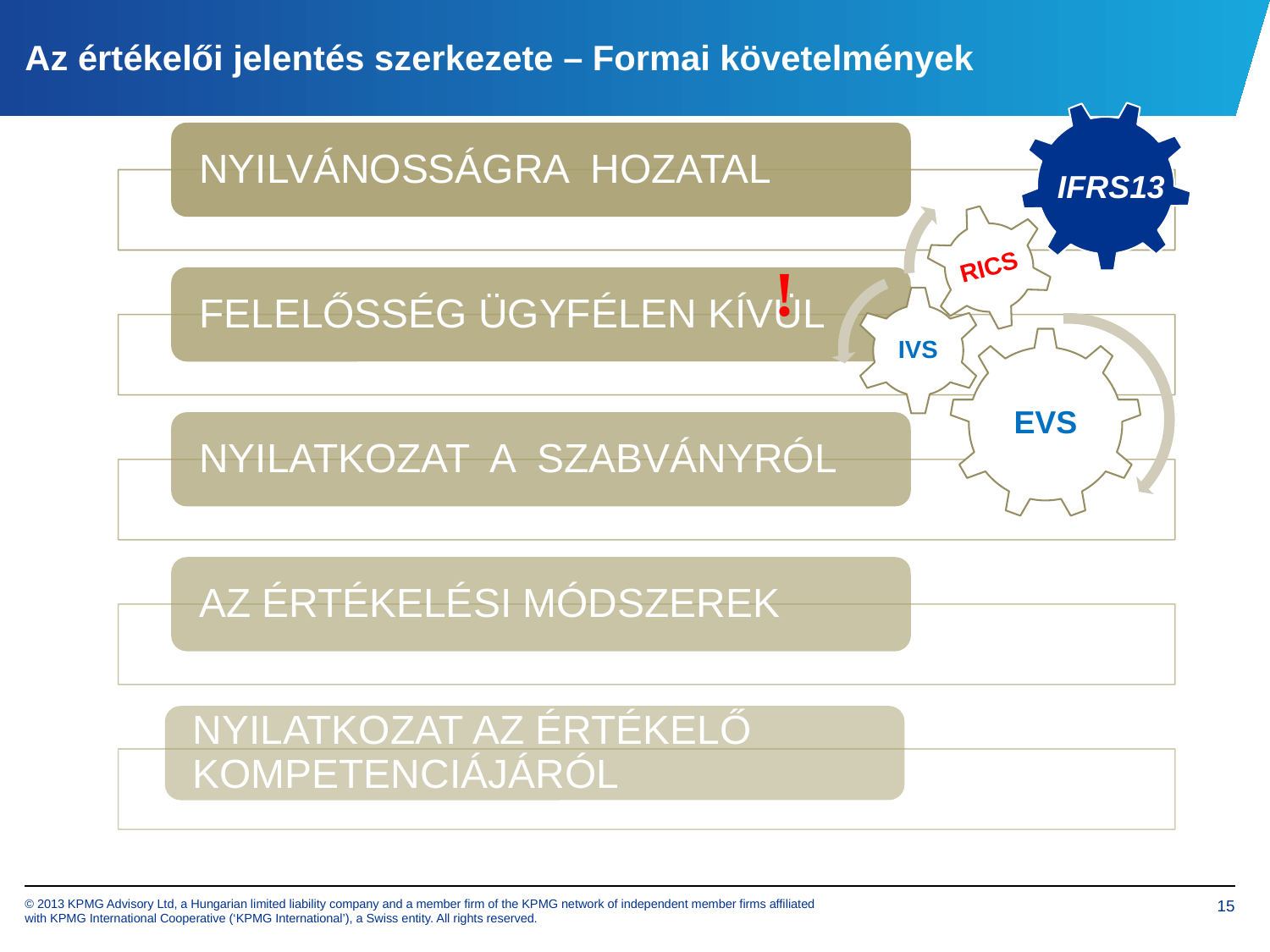

Az értékelői jelentés szerkezete – Formai követelmények

IFRS13

NYILVÁNOSSÁGRA  HOZATAL

FELELŐSSÉG ÜGYFÉLEN KÍVÜL

NYILATKOZAT  A  SZABVÁNYRÓL

AZ ÉRTÉKELÉSI MÓDSZEREK

NYILATKOZAT AZ ÉRTÉKELŐ KOMPETENCIÁJÁRÓL

RICS

IVS

EVS
!